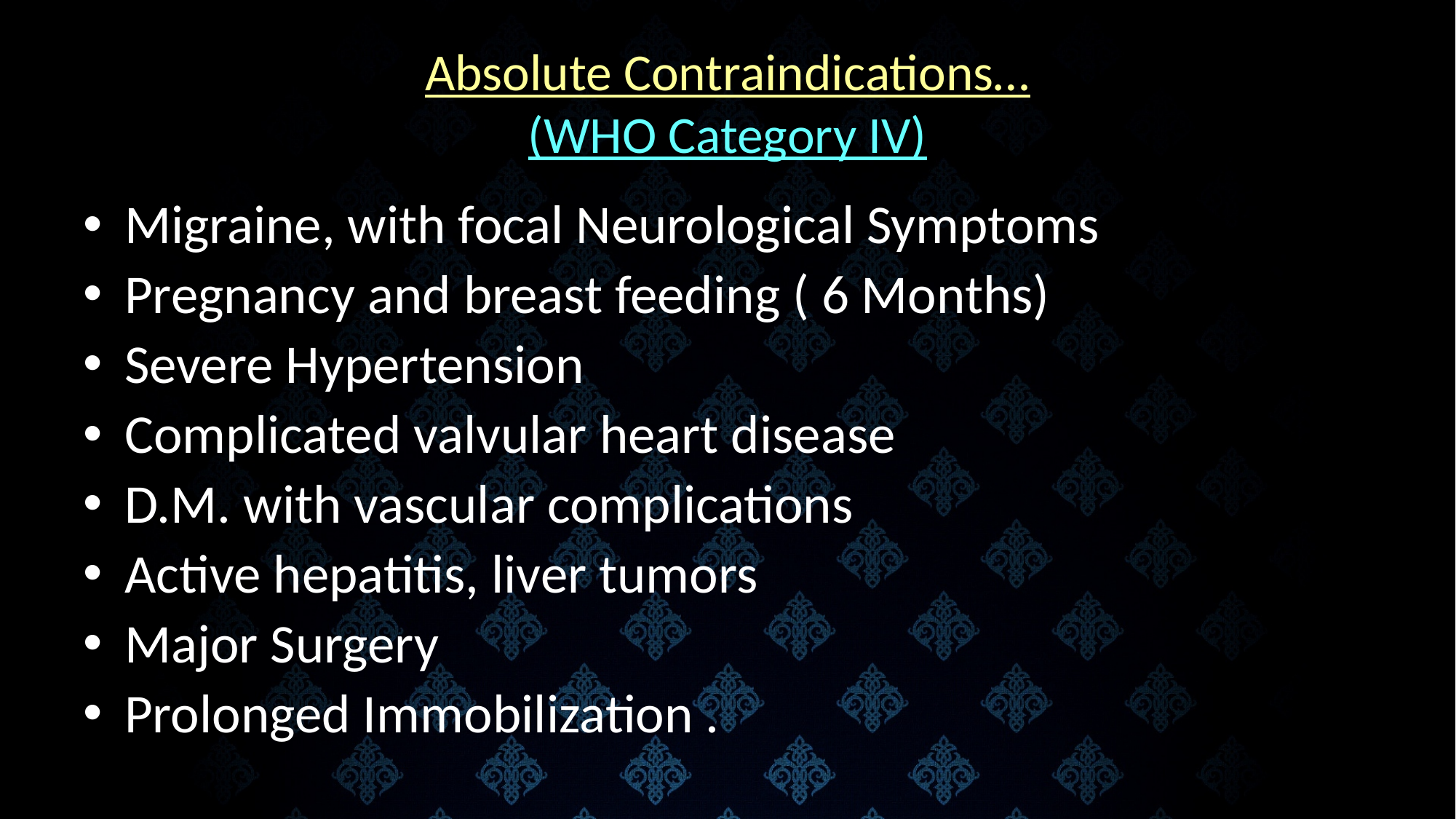

# Absolute Contraindications… (WHO Category IV)
Migraine, with focal Neurological Symptoms
Pregnancy and breast feeding ( 6 Months)
Severe Hypertension
Complicated valvular heart disease
D.M. with vascular complications
Active hepatitis, liver tumors
Major Surgery
Prolonged Immobilization .